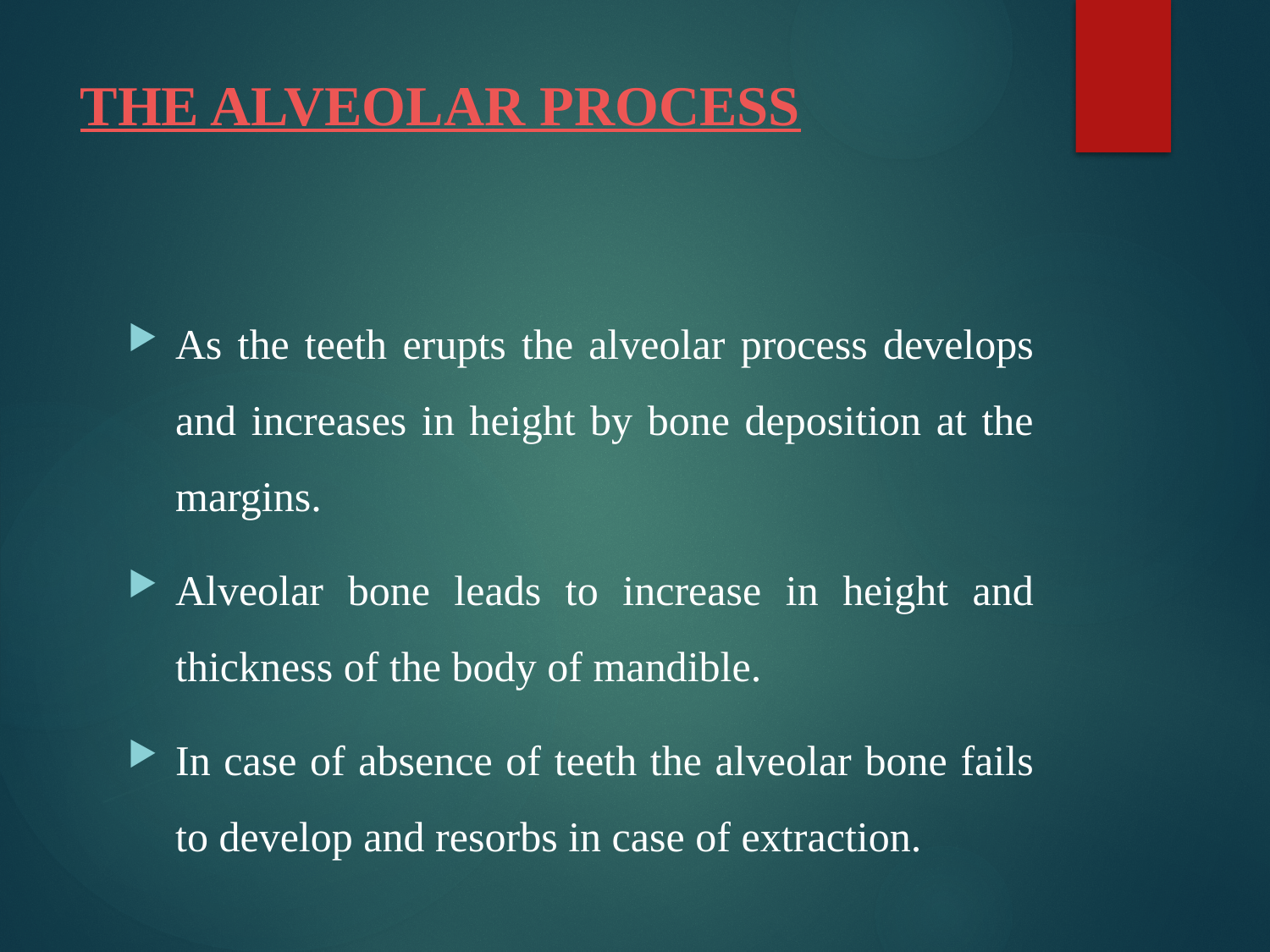

# THE ALVEOLAR PROCESS
As the teeth erupts the alveolar process develops and increases in height by bone deposition at the margins.
Alveolar bone leads to increase in height and thickness of the body of mandible.
In case of absence of teeth the alveolar bone fails to develop and resorbs in case of extraction.